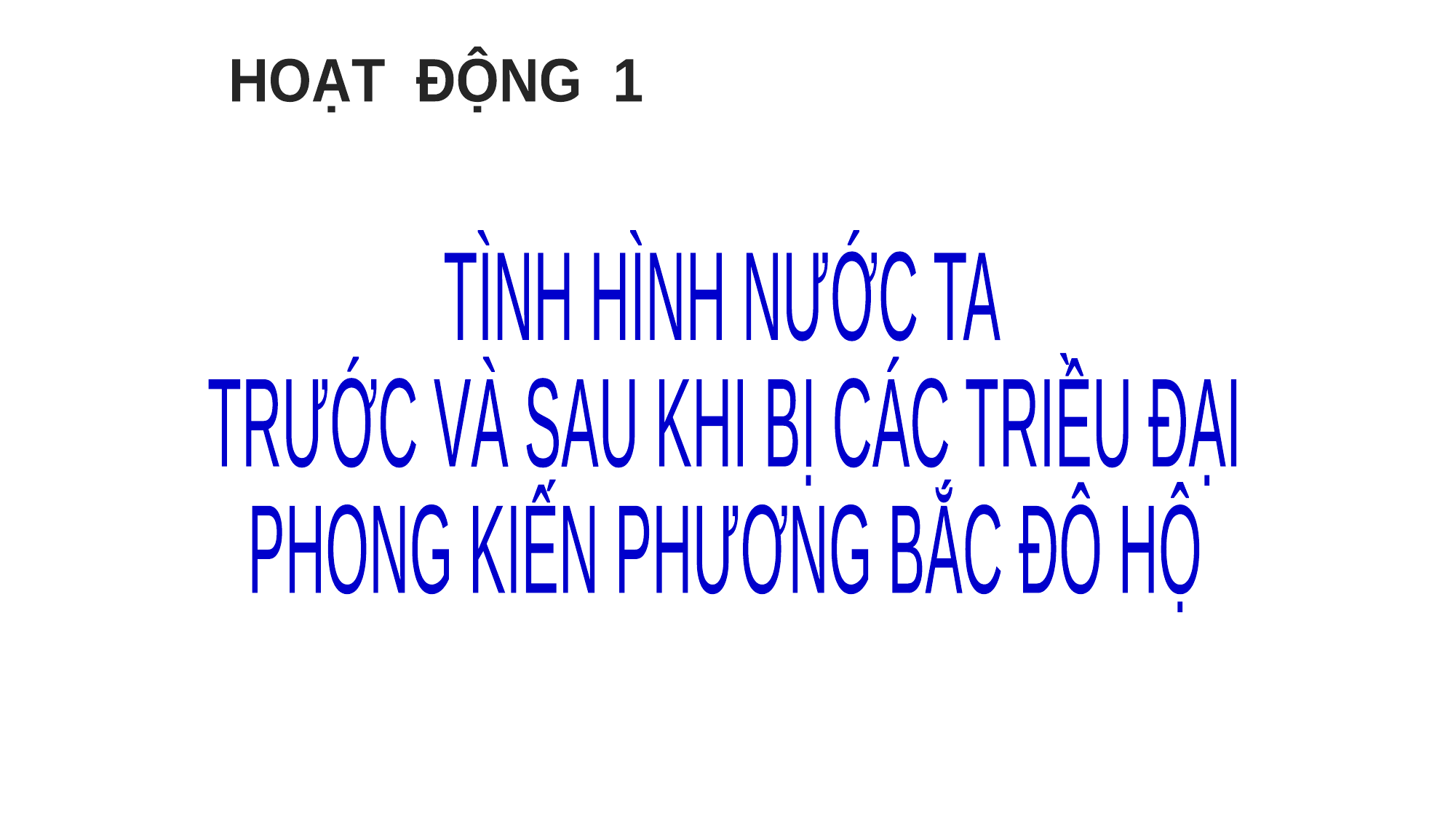

HOẠT  ĐỘNG  1
TÌNH HÌNH NƯỚC TA
TRƯỚC VÀ SAU KHI BỊ CÁC TRIỀU ĐẠI
PHONG KIẾN PHƯƠNG BẮC ĐÔ HỘ